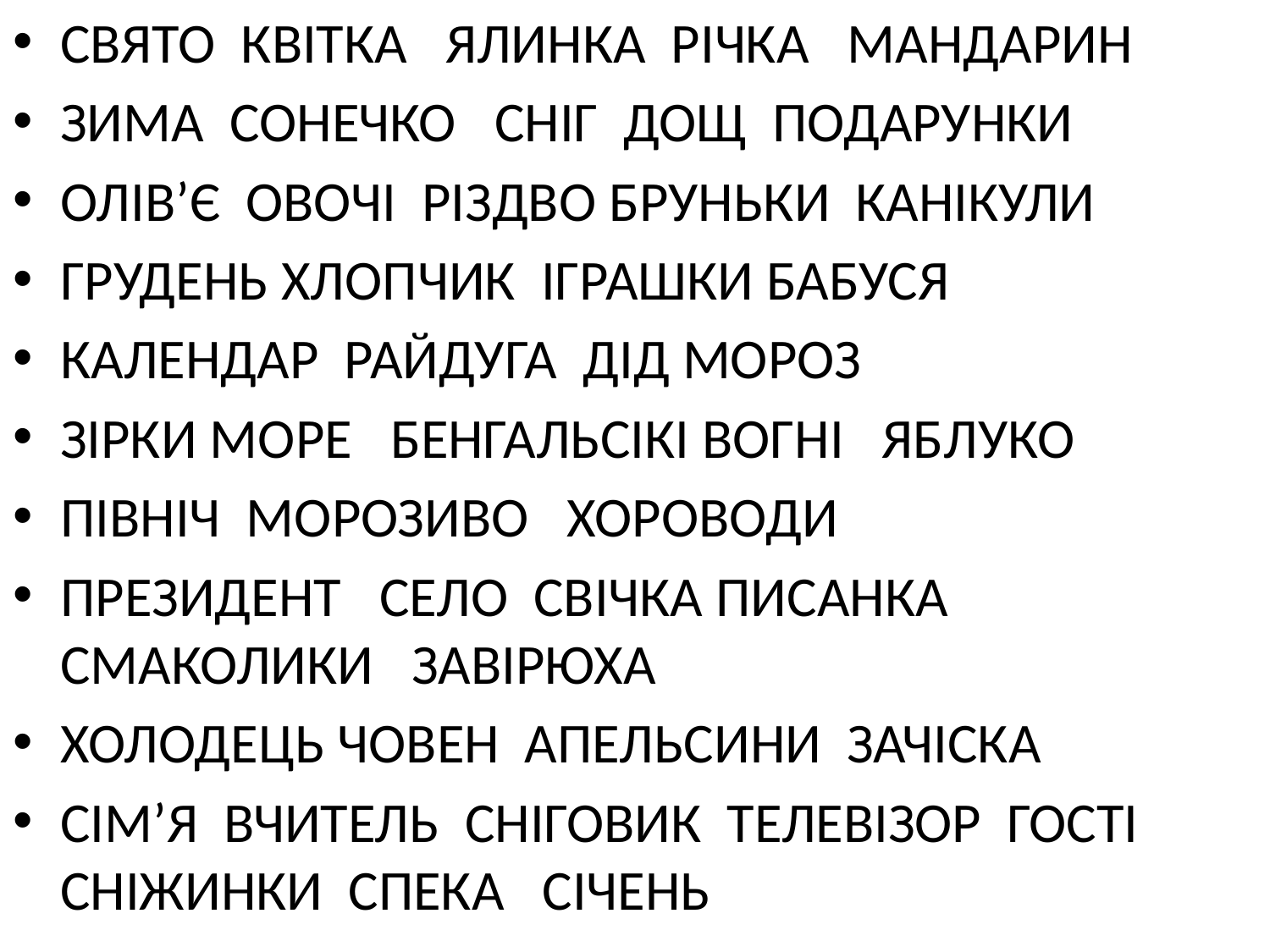

СВЯТО  КВІТКА   ЯЛИНКА  РІЧКА   МАНДАРИН
ЗИМА  СОНЕЧКО   СНІГ  ДОЩ  ПОДАРУНКИ
ОЛІВ’Є  ОВОЧІ  РІЗДВО БРУНЬКИ  КАНІКУЛИ
ГРУДЕНЬ ХЛОПЧИК  ІГРАШКИ БАБУСЯ
КАЛЕНДАР  РАЙДУГА  ДІД МОРОЗ
ЗІРКИ МОРЕ   БЕНГАЛЬСІКІ ВОГНІ   ЯБЛУКО
ПІВНІЧ  МОРОЗИВО   ХОРОВОДИ
ПРЕЗИДЕНТ   СЕЛО  СВІЧКА ПИСАНКА СМАКОЛИКИ   ЗАВІРЮХА
ХОЛОДЕЦЬ ЧОВЕН  АПЕЛЬСИНИ  ЗАЧІСКА
СІМ’Я  ВЧИТЕЛЬ  СНІГОВИК  ТЕЛЕВІЗОР  ГОСТІ  СНІЖИНКИ  СПЕКА   СІЧЕНЬ

#